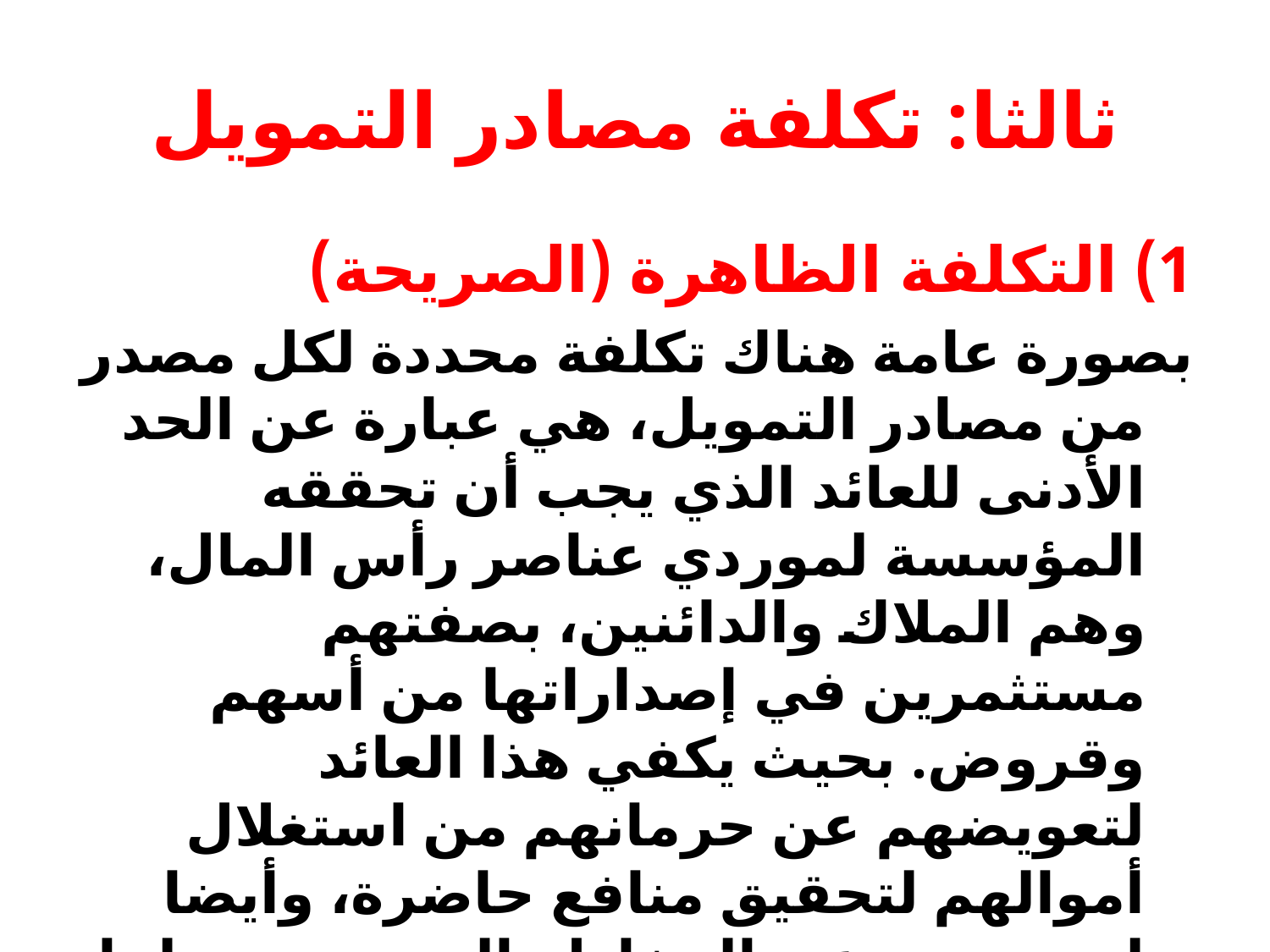

# ثالثا: تكلفة مصادر التمويل
1) التكلفة الظاهرة (الصريحة)
بصورة عامة هناك تكلفة محددة لكل مصدر من مصادر التمويل، هي عبارة عن الحد الأدنى للعائد الذي يجب أن تحققه المؤسسة لموردي عناصر رأس المال، وهم الملاك والدائنين، بصفتهم مستثمرين في إصداراتها من أسهم وقروض. بحيث يكفي هذا العائد لتعويضهم عن حرمانهم من استغلال أموالهم لتحقيق منافع حاضرة، وأيضا لتعويضهم عن المخاطر التي يتعرض لها عائد استثماراتهم.